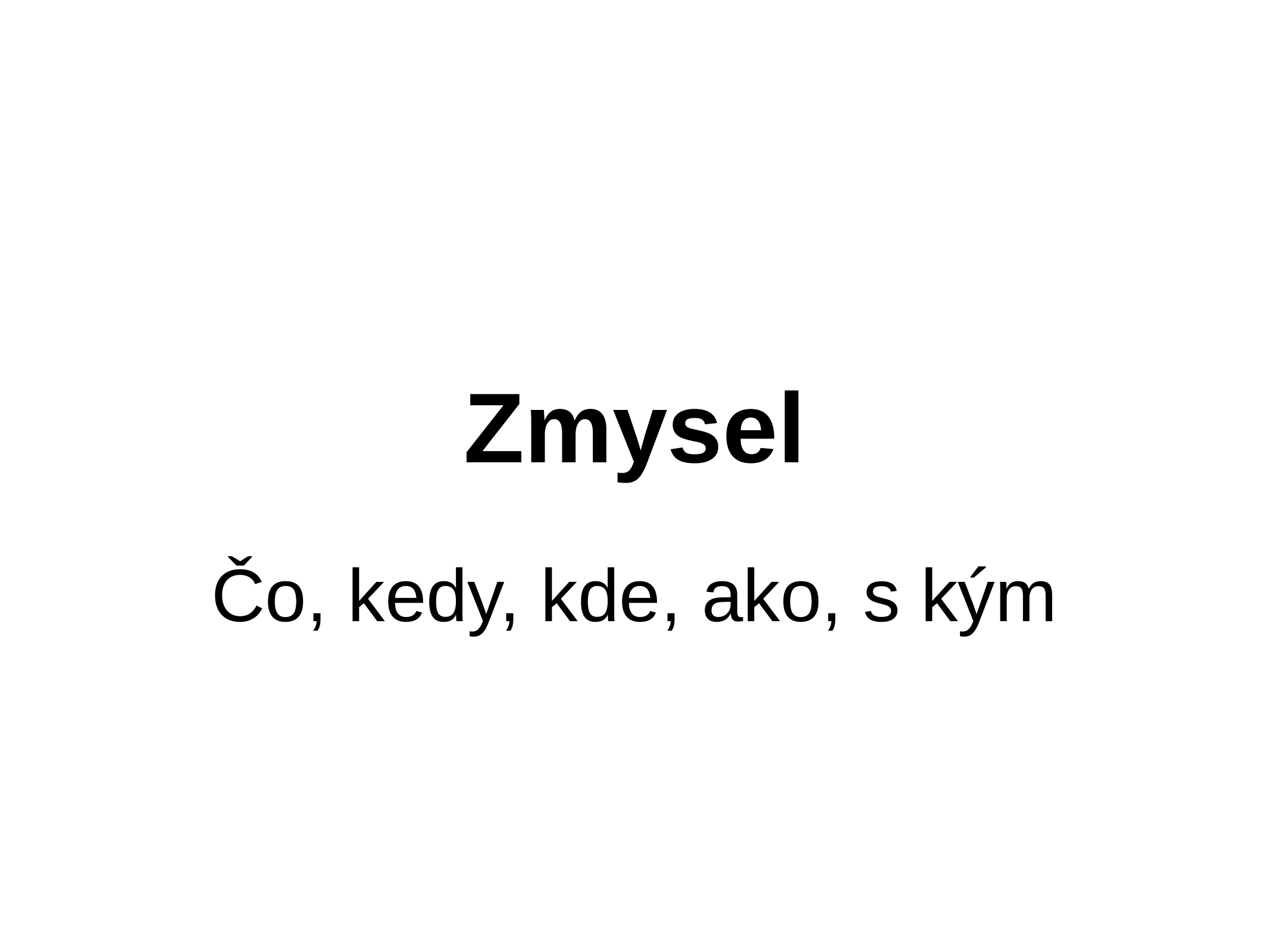

# Zmysel
Čo, kedy, kde, ako, s kým